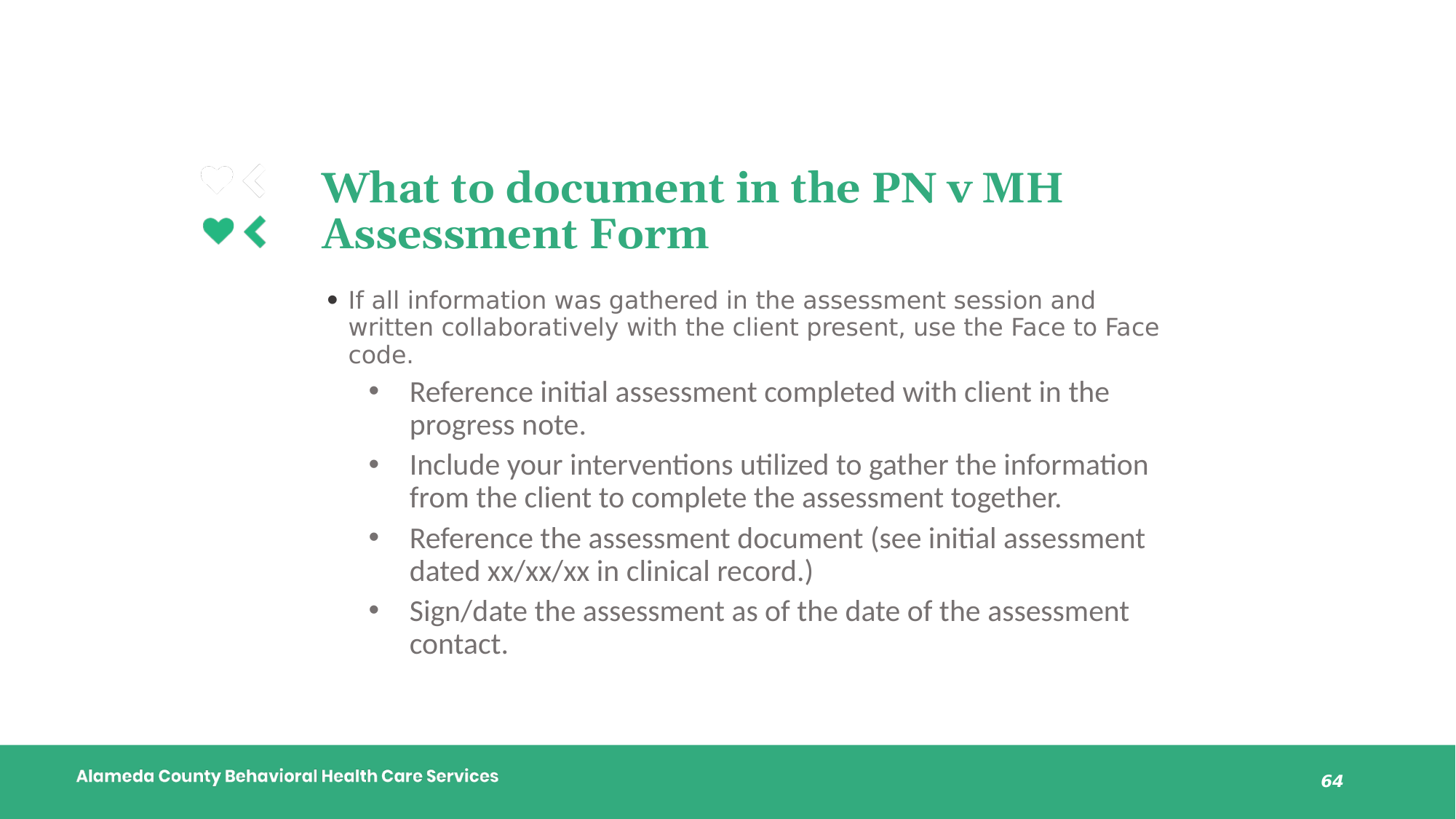

# What to document in the PN v MH Assessment Form
If all information was gathered in the assessment session and written collaboratively with the client present, use the Face to Face code.
Reference initial assessment completed with client in the progress note.
Include your interventions utilized to gather the information from the client to complete the assessment together.
Reference the assessment document (see initial assessment dated xx/xx/xx in clinical record.)
Sign/date the assessment as of the date of the assessment contact.

64